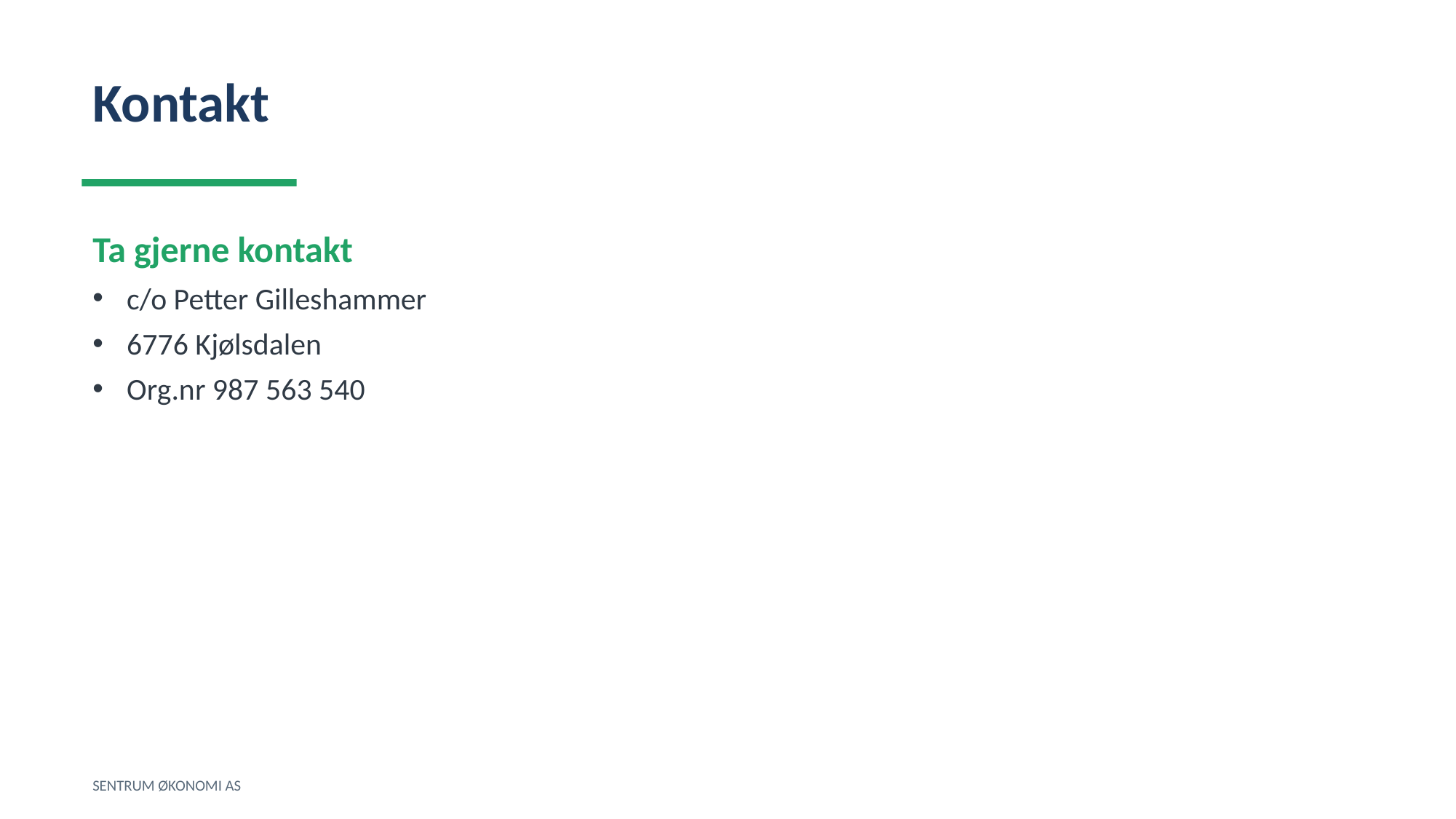

Kontakt

Ta gjerne kontakt
c/o Petter Gilleshammer
6776 Kjølsdalen
Org.nr 987 563 540
SENTRUM ØKONOMI AS